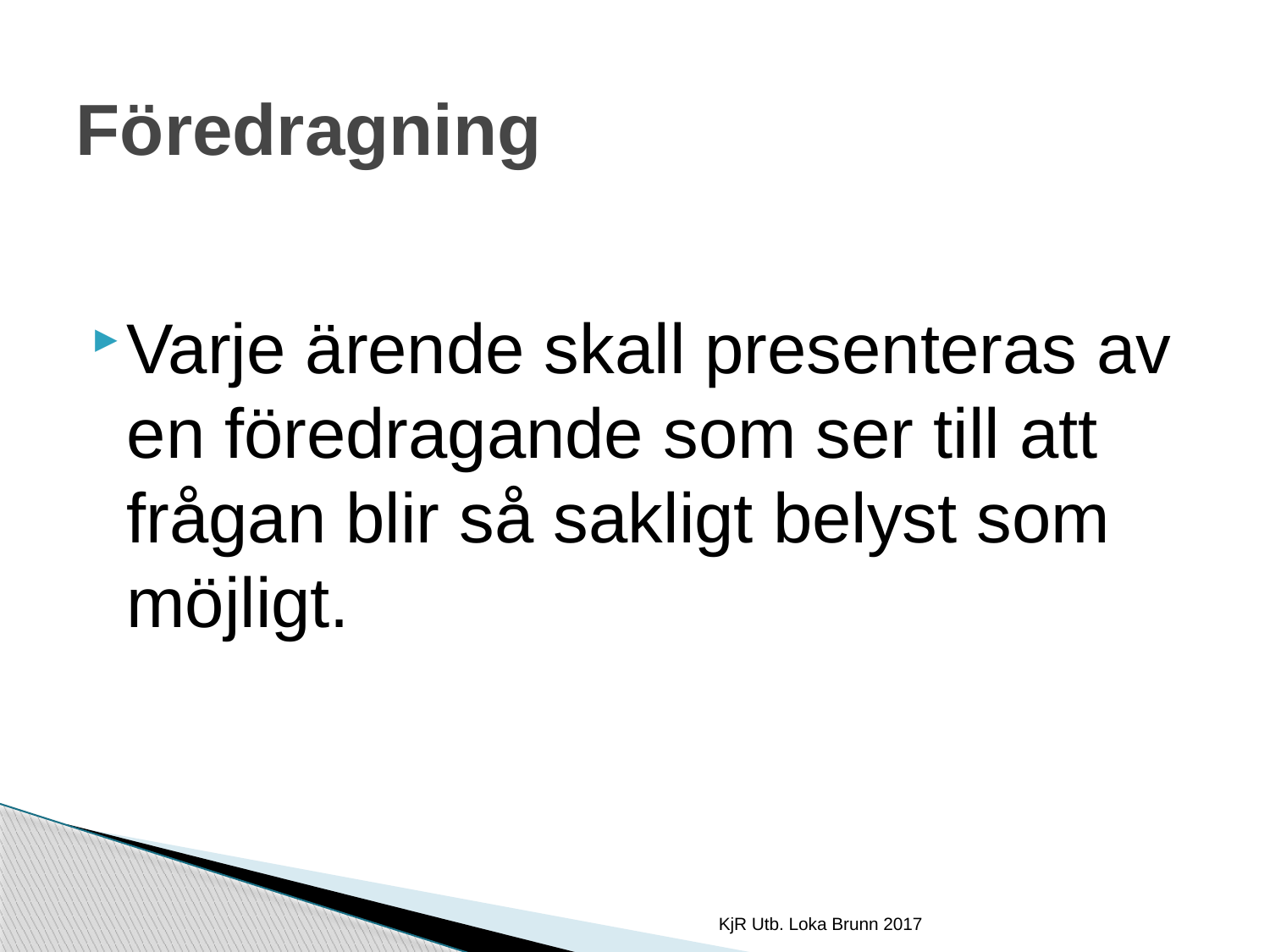

# Föredragning

Varje ärende skall presenteras av en föredragande som ser till att frågan blir så sakligt belyst som möjligt.
KjR Utb. Loka Brunn 2017